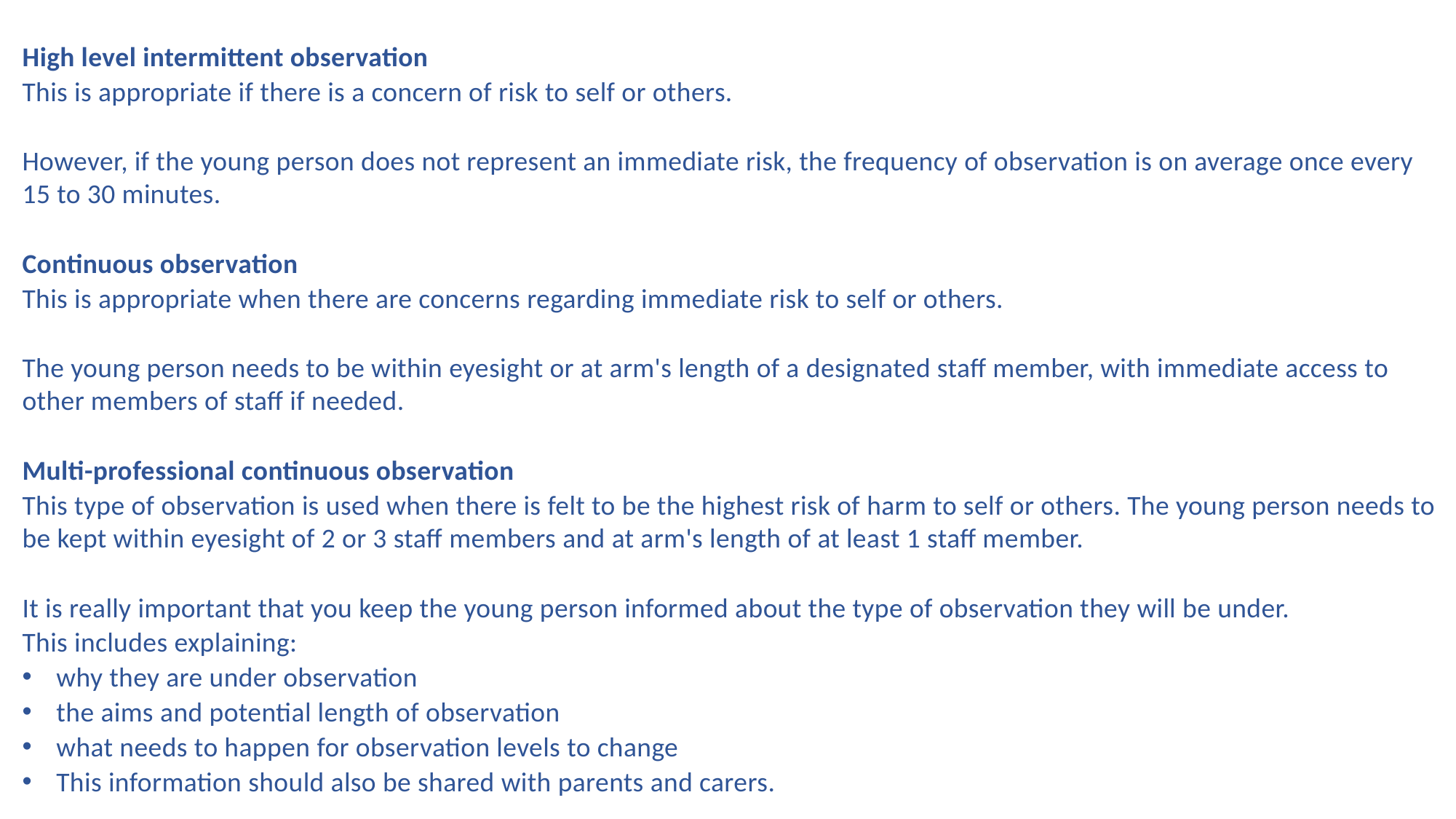

High level intermittent observation
This is appropriate if there is a concern of risk to self or others.

However, if the young person does not represent an immediate risk, the frequency of observation is on average once every 15 to 30 minutes.

Continuous observation
This is appropriate when there are concerns regarding immediate risk to self or others.

The young person needs to be within eyesight or at arm's length of a designated staff member, with immediate access to other members of staff if needed.

Multi-professional continuous observation
This type of observation is used when there is felt to be the highest risk of harm to self or others. The young person needs to be kept within eyesight of 2 or 3 staff members and at arm's length of at least 1 staff member.

It is really important that you keep the young person informed about the type of observation they will be under.
This includes explaining:
why they are under observation
the aims and potential length of observation
what needs to happen for observation levels to change
This information should also be shared with parents and carers.